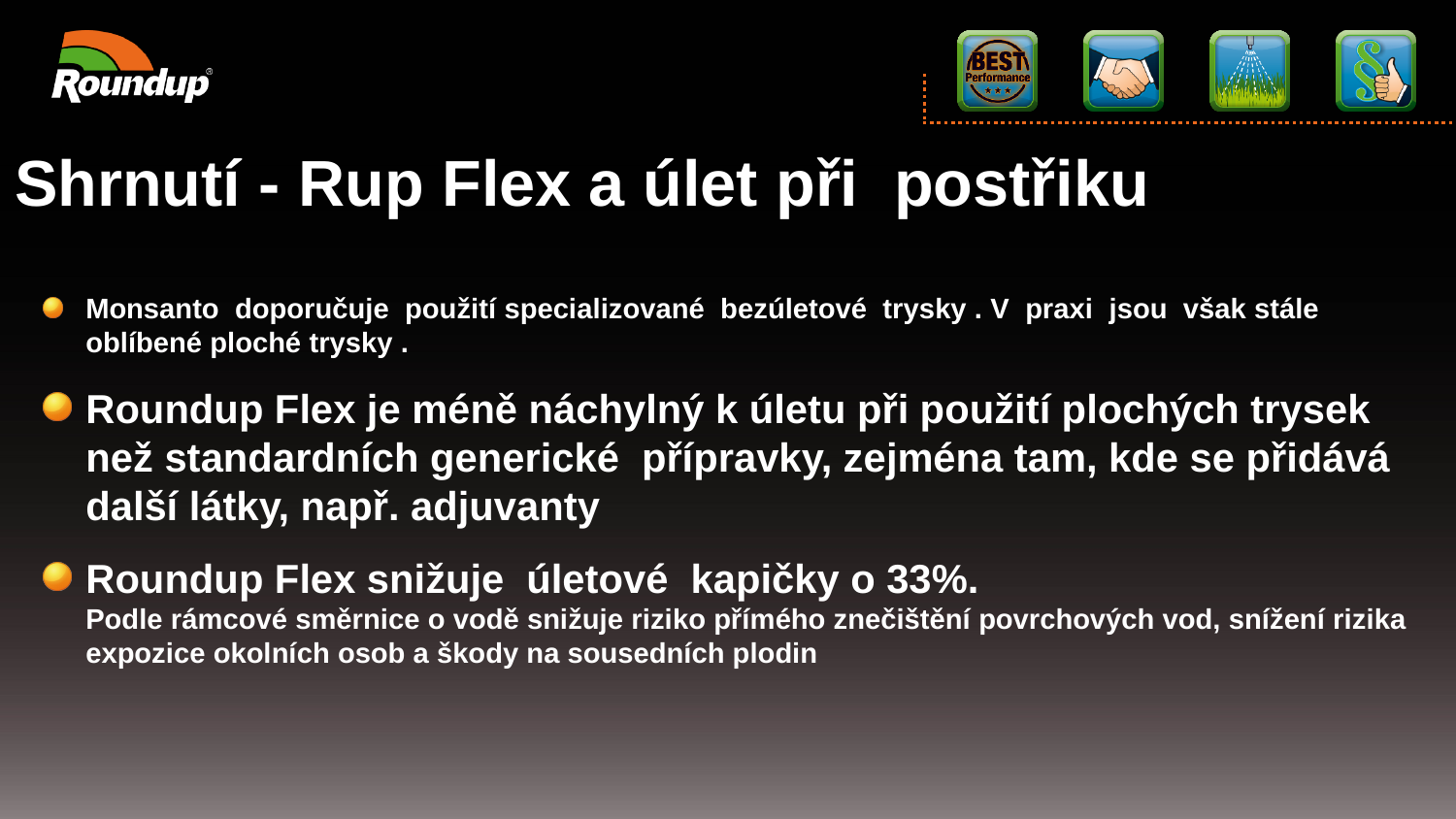

Shrnutí - Rup Flex a úlet při  postřiku
Monsanto  doporučuje  použití specializované  bezúletové  trysky . V  praxi  jsou  však stále oblíbené ploché trysky .
Roundup Flex je méně náchylný k úletu při použití plochých trysek  než standardních generické  přípravky, zejména tam, kde se přidává další látky, např. adjuvanty
Roundup Flex snižuje  úletové  kapičky o 33%.
Podle rámcové směrnice o vodě snižuje riziko přímého znečištění povrchových vod, snížení rizika expozice okolních osob a škody na sousedních plodin